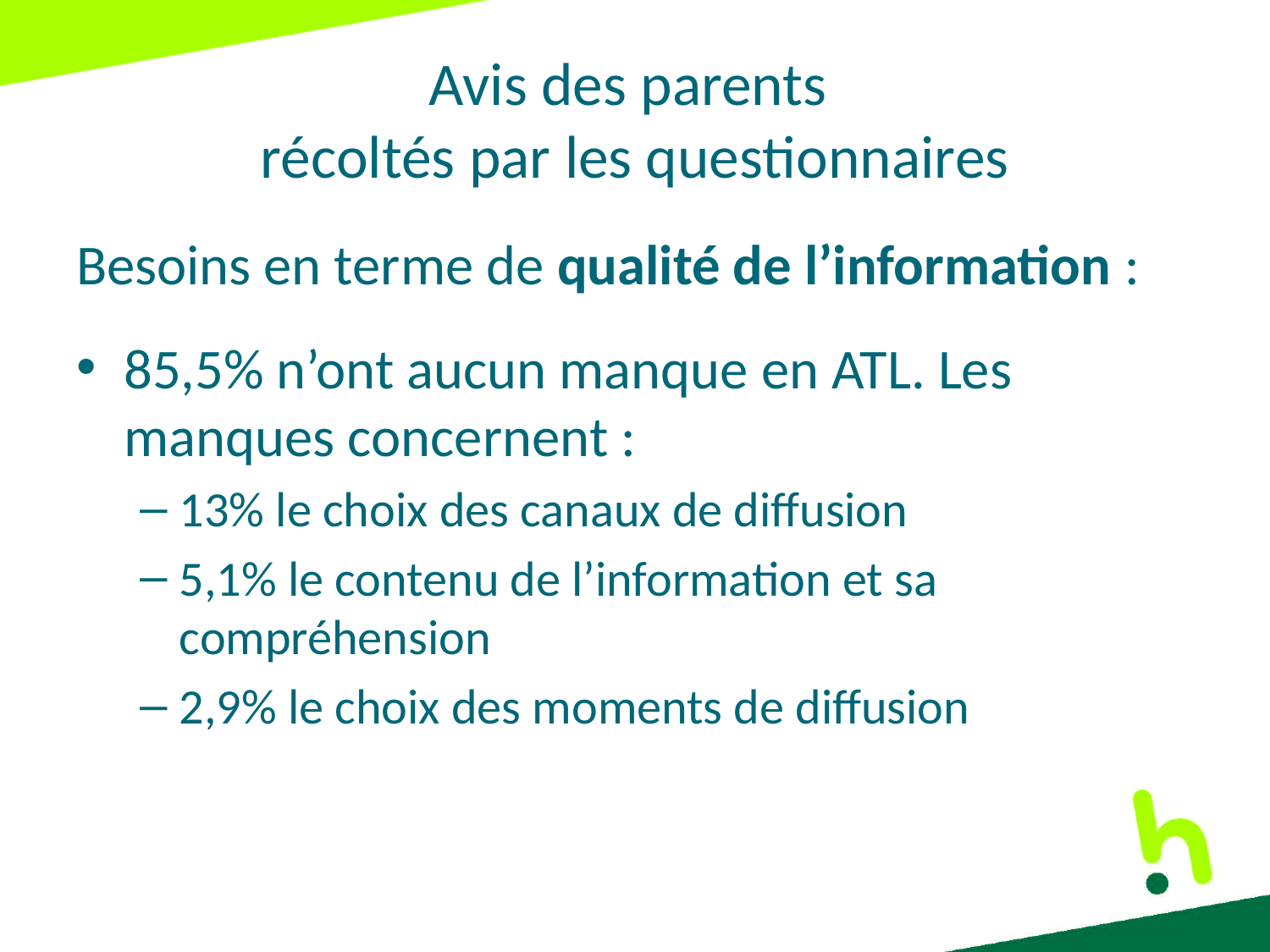

# Avis des parents récoltés par les questionnaires
Besoins en terme de qualité de l’information :

85,5% n’ont aucun manque en ATL. Les manques concernent :
13% le choix des canaux de diffusion
5,1% le contenu de l’information et sa compréhension
2,9% le choix des moments de diffusion